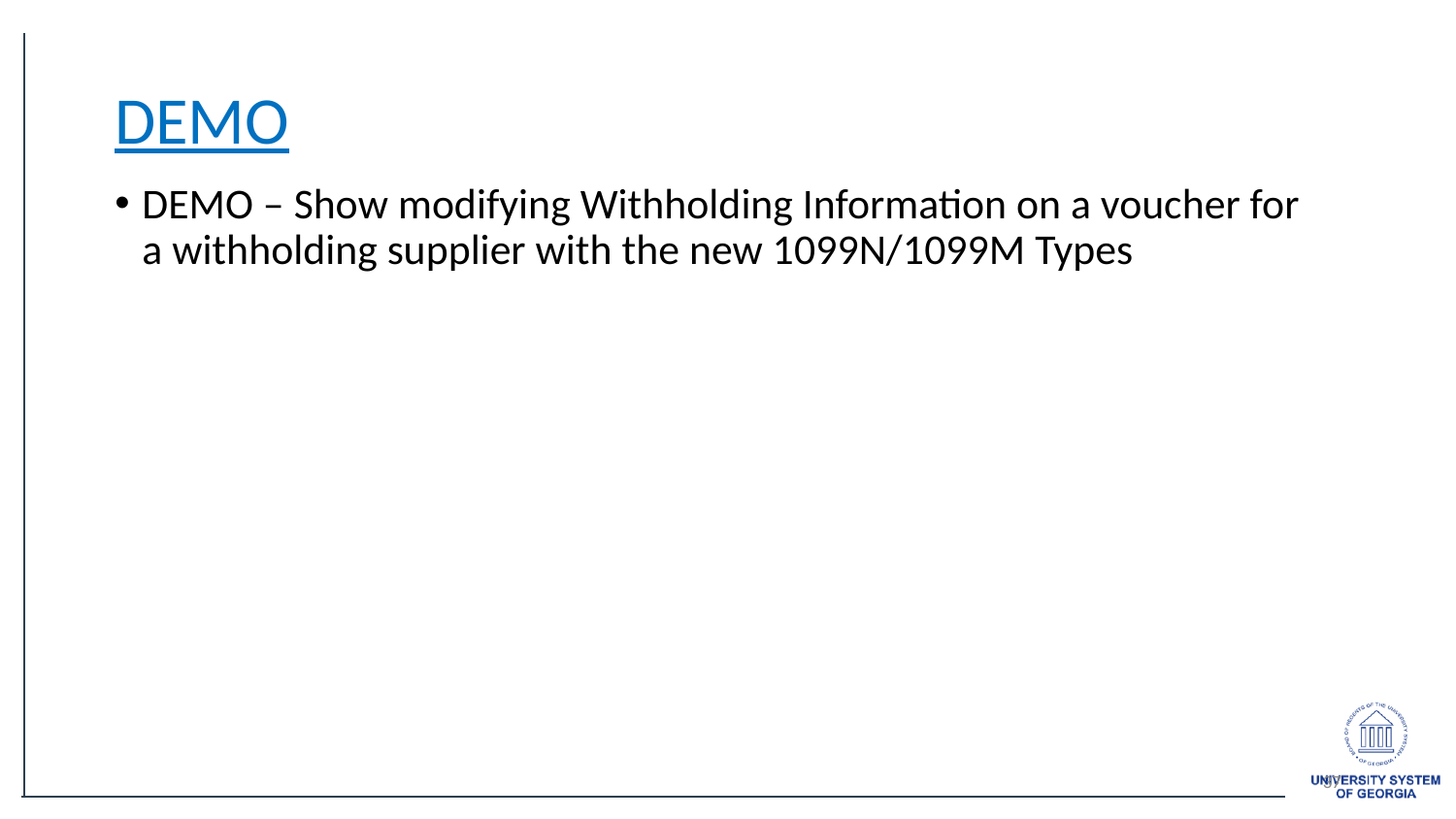

# DEMO
DEMO – Show modifying Withholding Information on a voucher for a withholding supplier with the new 1099N/1099M Types

37